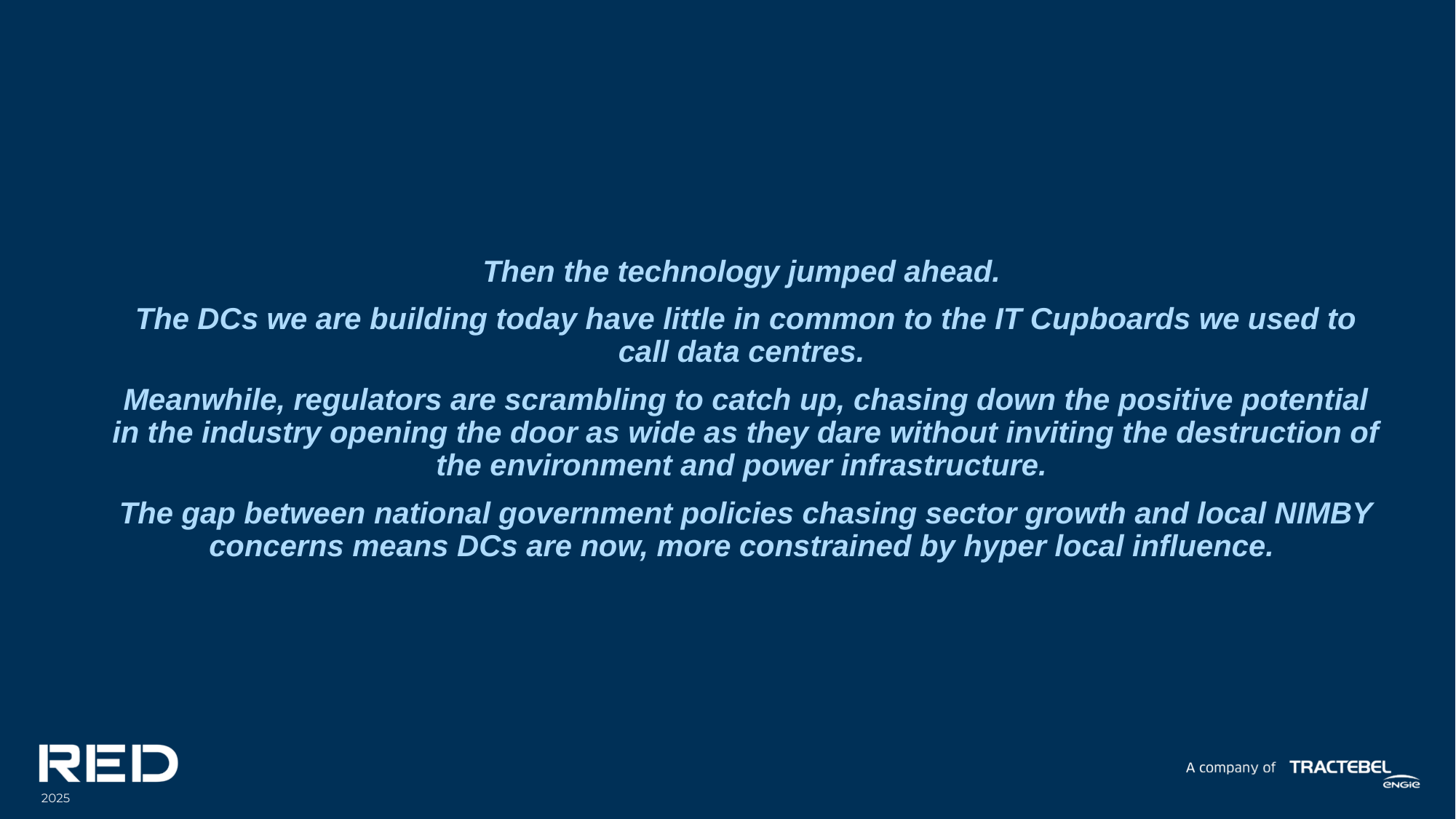

Then the technology jumped ahead.
The DCs we are building today have little in common to the IT Cupboards we used to call data centres.
Meanwhile, regulators are scrambling to catch up, chasing down the positive potential in the industry opening the door as wide as they dare without inviting the destruction of the environment and power infrastructure.
The gap between national government policies chasing sector growth and local NIMBY concerns means DCs are now, more constrained by hyper local influence.
2025